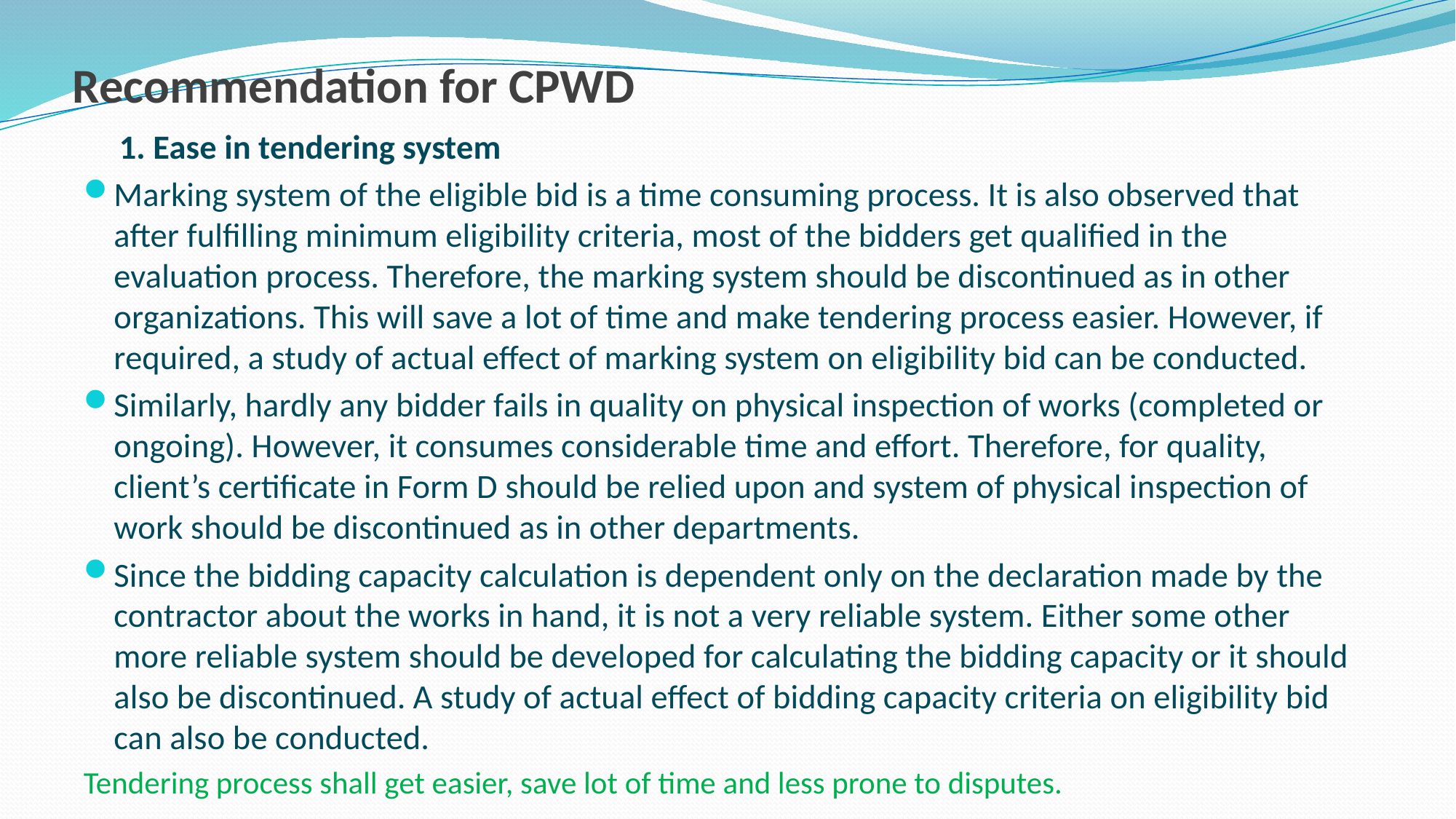

# Recommendation for CPWD
    1. Ease in tendering system
Marking system of the eligible bid is a time consuming process. It is also observed that after fulfilling minimum eligibility criteria, most of the bidders get qualified in the evaluation process. Therefore, the marking system should be discontinued as in other organizations. This will save a lot of time and make tendering process easier. However, if required, a study of actual effect of marking system on eligibility bid can be conducted.
Similarly, hardly any bidder fails in quality on physical inspection of works (completed or ongoing). However, it consumes considerable time and effort. Therefore, for quality, client’s certificate in Form D should be relied upon and system of physical inspection of work should be discontinued as in other departments.
Since the bidding capacity calculation is dependent only on the declaration made by the contractor about the works in hand, it is not a very reliable system. Either some other more reliable system should be developed for calculating the bidding capacity or it should also be discontinued. A study of actual effect of bidding capacity criteria on eligibility bid can also be conducted.
Tendering process shall get easier, save lot of time and less prone to disputes.